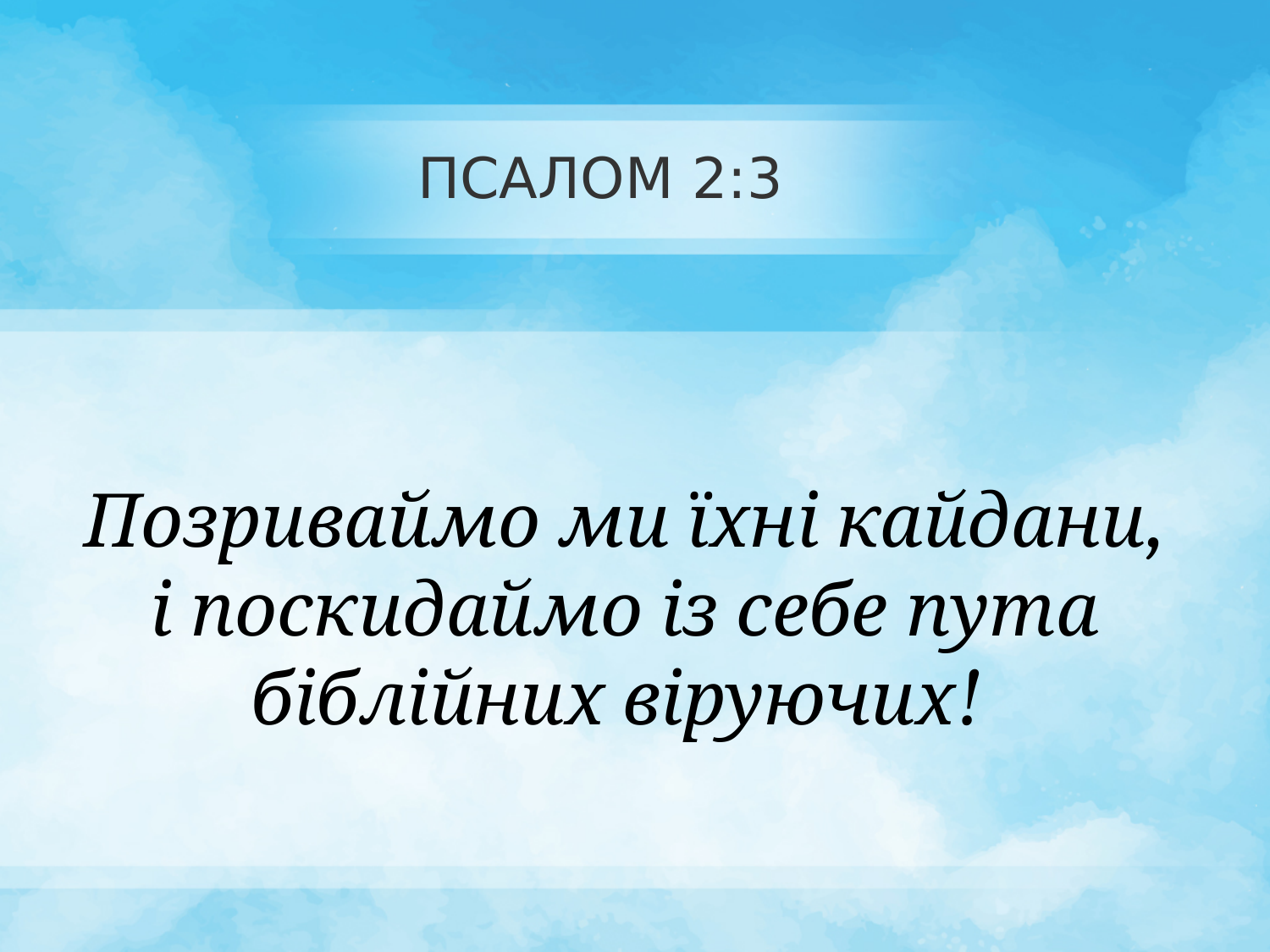

# ПСАЛОМ 2:3

Позриваймо ми їхні кайдани,
і поскидаймо із себе пута біблійних віруючих!